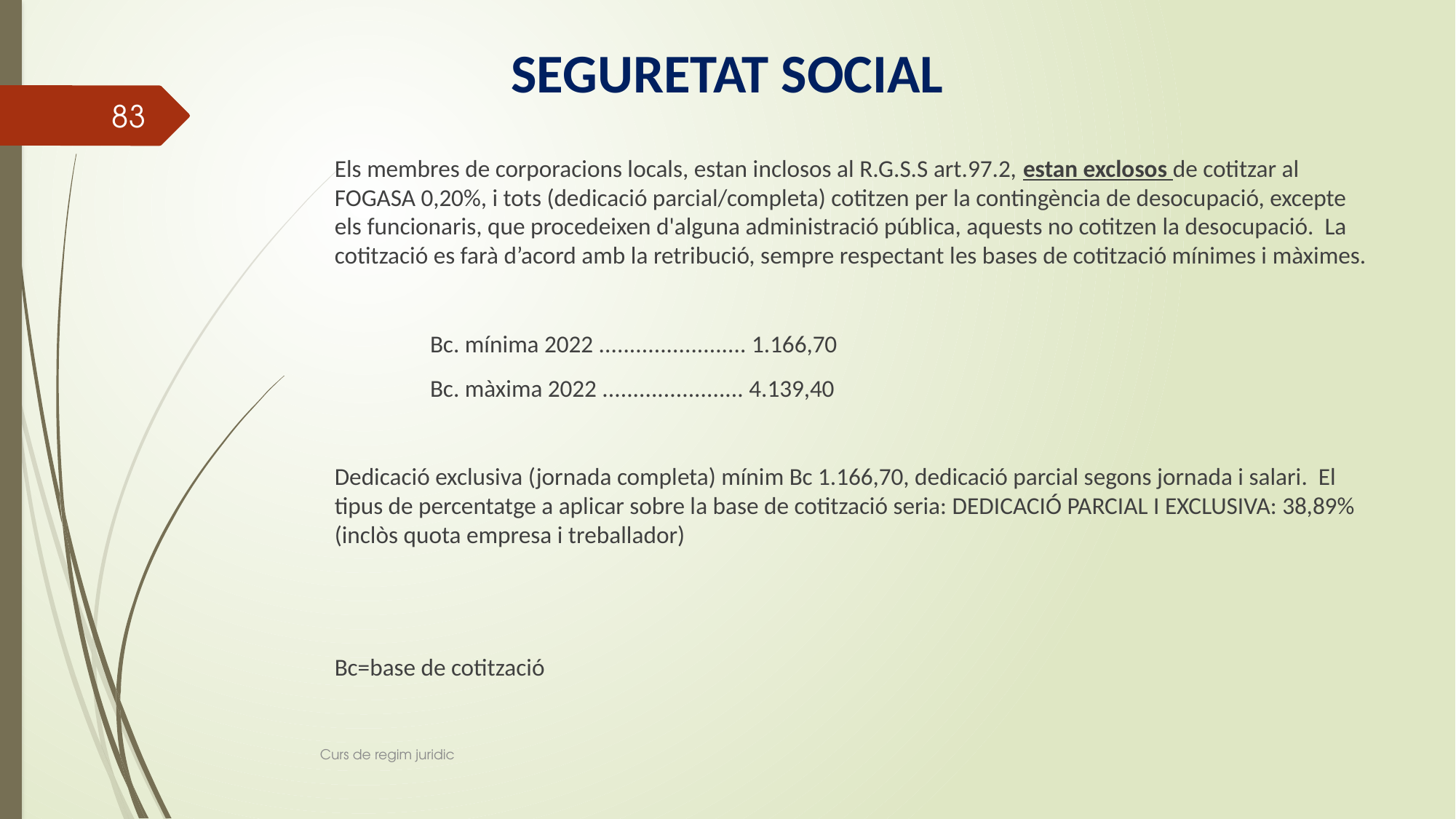

# SEGURETAT SOCIAL
83
Els membres de corporacions locals, estan inclosos al R.G.S.S art.97.2, estan exclosos de cotitzar al FOGASA 0,20%, i tots (dedicació parcial/completa) cotitzen per la contingència de desocupació, excepte els funcionaris, que procedeixen d'alguna administració pública, aquests no cotitzen la desocupació.  La cotització es farà d’acord amb la retribució, sempre respectant les bases de cotització mínimes i màximes.

Bc. mínima 2022 ........................ 1.166,70
Bc. màxima 2022 ....................... 4.139,40

Dedicació exclusiva (jornada completa) mínim Bc 1.166,70, dedicació parcial segons jornada i salari.  El tipus de percentatge a aplicar sobre la base de cotització seria: DEDICACIÓ PARCIAL I EXCLUSIVA: 38,89% (inclòs quota empresa i treballador)

Bc=base de cotització
Curs de regim juridic